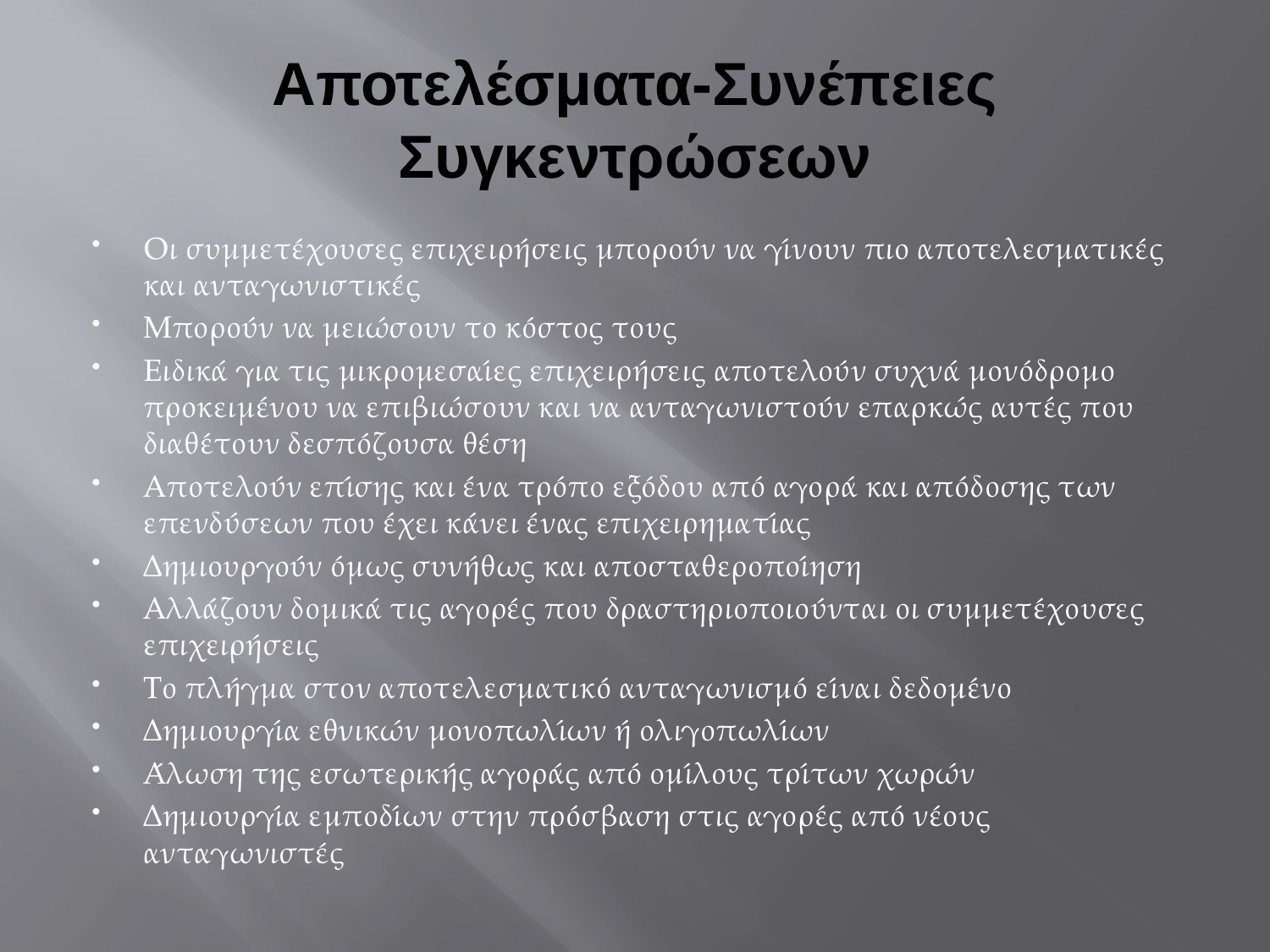

# Αποτελέσματα-Συνέπειες Συγκεντρώσεων
Οι συμμετέχουσες επιχειρήσεις μπορούν να γίνουν πιο αποτελεσματικές και ανταγωνιστικές
Μπορούν να μειώσουν το κόστος τους
Ειδικά για τις μικρομεσαίες επιχειρήσεις αποτελούν συχνά μονόδρομο προκειμένου να επιβιώσουν και να ανταγωνιστούν επαρκώς αυτές που διαθέτουν δεσπόζουσα θέση
Αποτελούν επίσης και ένα τρόπο εξόδου από αγορά και απόδοσης των επενδύσεων που έχει κάνει ένας επιχειρηματίας
Δημιουργούν όμως συνήθως και αποσταθεροποίηση
Αλλάζουν δομικά τις αγορές που δραστηριοποιούνται οι συμμετέχουσες επιχειρήσεις
Το πλήγμα στον αποτελεσματικό ανταγωνισμό είναι δεδομένο
Δημιουργία εθνικών μονοπωλίων ή ολιγοπωλίων
Άλωση της εσωτερικής αγοράς από ομίλους τρίτων χωρών
Δημιουργία εμποδίων στην πρόσβαση στις αγορές από νέους ανταγωνιστές